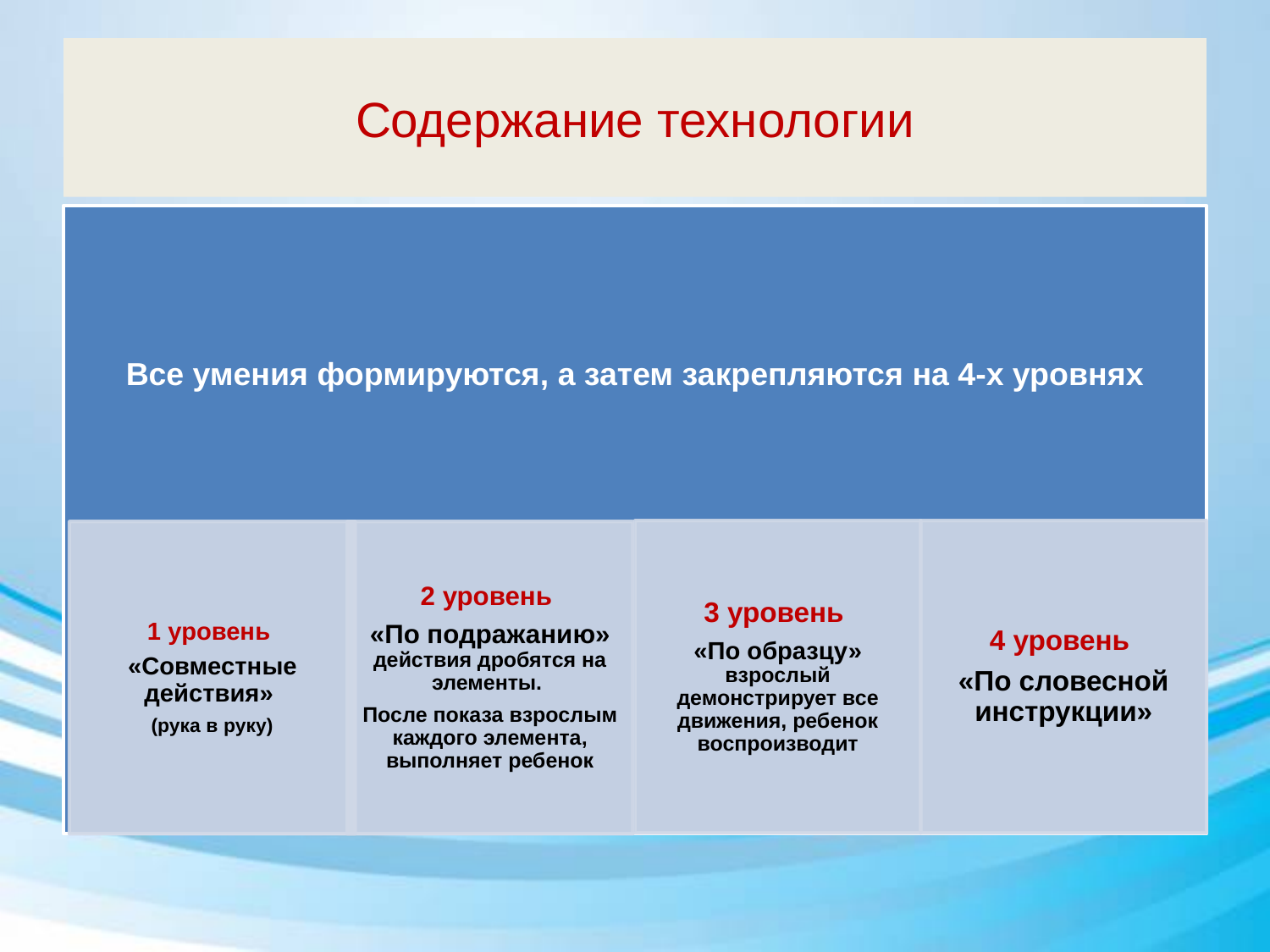

# Содержание технологии
Все умения формируются, а затем закрепляются на 4-х уровнях
1 уровень
«Совместные действия»
(рука в руку)
2 уровень
«По подражанию» действия дробятся на элементы.
После показа взрослым каждого элемента, выполняет ребенок
3 уровень
«По образцу» взрослый демонстрирует все движения, ребенок воспроизводит
4 уровень
«По словесной инструкции»